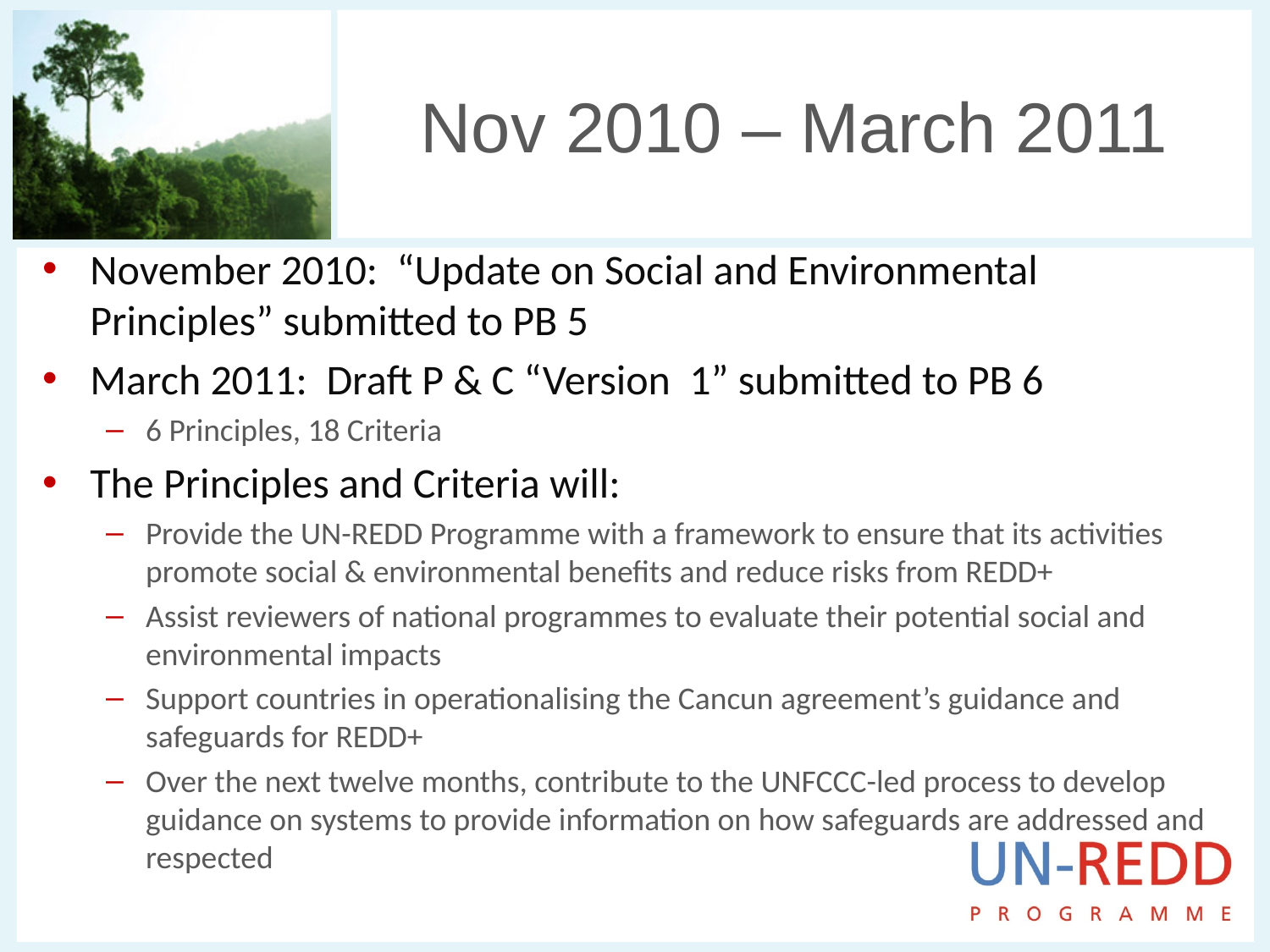

# Nov 2010 – March 2011
November 2010:  “Update on Social and Environmental Principles” submitted to PB 5
March 2011:  Draft P & C “Version  1” submitted to PB 6
6 Principles, 18 Criteria
The Principles and Criteria will:
Provide the UN-REDD Programme with a framework to ensure that its activities promote social & environmental benefits and reduce risks from REDD+
Assist reviewers of national programmes to evaluate their potential social and environmental impacts
Support countries in operationalising the Cancun agreement’s guidance and safeguards for REDD+
Over the next twelve months, contribute to the UNFCCC-led process to develop guidance on systems to provide information on how safeguards are addressed and respected